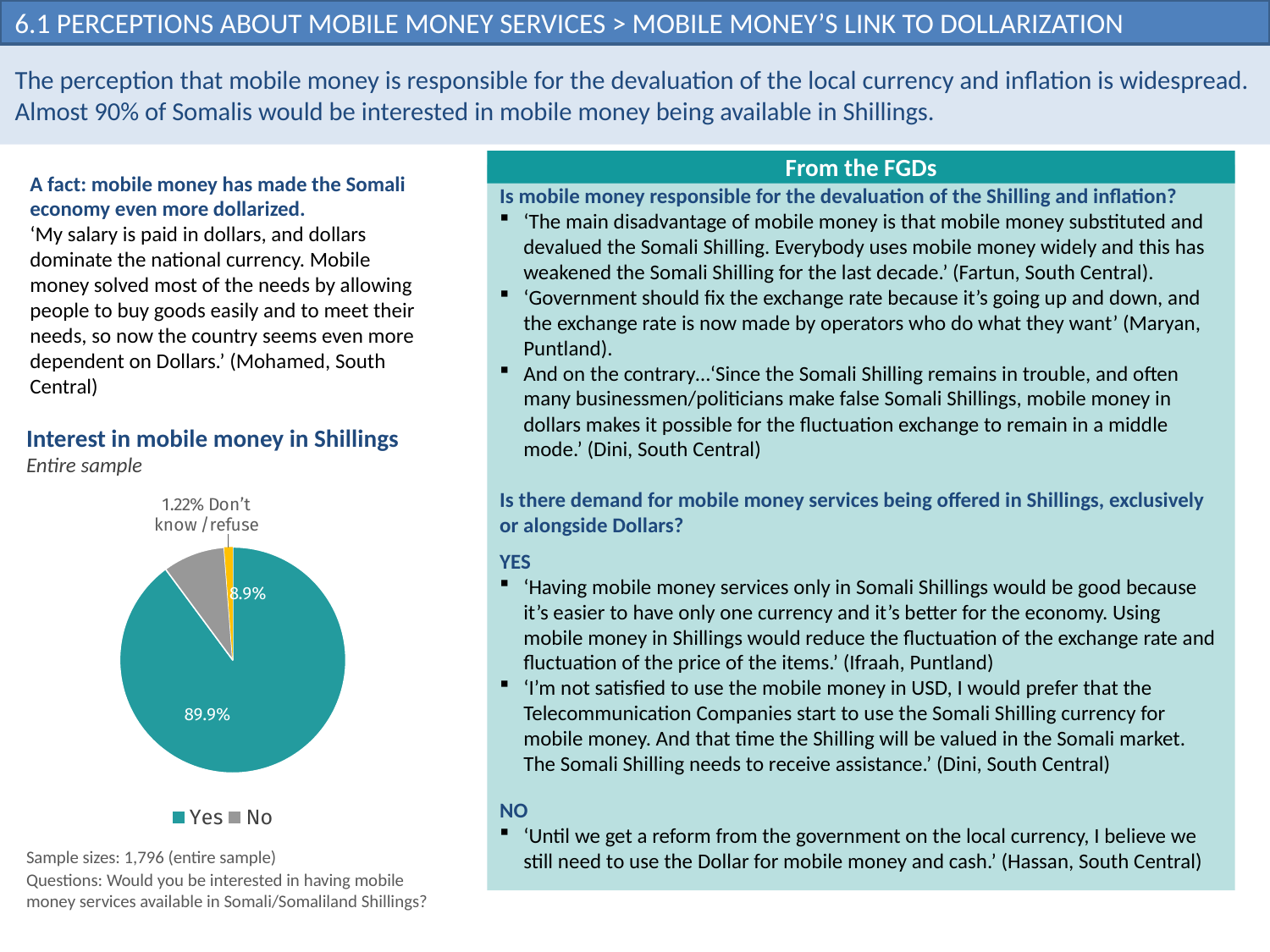

# 5 Perceptions about mobile money services
Draft
6.1 Perceptions About Mobile Money Services > Mobile Money’s Link to Dollarization
The perception that mobile money is responsible for the devaluation of the local currency and inflation is widespread. Almost 90% of Somalis would be interested in mobile money being available in Shillings.
From the FGDs
Is mobile money responsible for the devaluation of the Shilling and inflation?
‘The main disadvantage of mobile money is that mobile money substituted and devalued the Somali Shilling. Everybody uses mobile money widely and this has weakened the Somali Shilling for the last decade.’ (Fartun, South Central).
‘Government should fix the exchange rate because it’s going up and down, and the exchange rate is now made by operators who do what they want’ (Maryan, Puntland).
And on the contrary…‘Since the Somali Shilling remains in trouble, and often many businessmen/politicians make false Somali Shillings, mobile money in dollars makes it possible for the fluctuation exchange to remain in a middle mode.’ (Dini, South Central)

Is there demand for mobile money services being offered in Shillings, exclusively or alongside Dollars?
YES
‘Having mobile money services only in Somali Shillings would be good because it’s easier to have only one currency and it’s better for the economy. Using mobile money in Shillings would reduce the fluctuation of the exchange rate and fluctuation of the price of the items.’ (Ifraah, Puntland)
‘I’m not satisfied to use the mobile money in USD, I would prefer that the Telecommunication Companies start to use the Somali Shilling currency for mobile money. And that time the Shilling will be valued in the Somali market. The Somali Shilling needs to receive assistance.’ (Dini, South Central)
NO
‘Until we get a reform from the government on the local currency, I believe we still need to use the Dollar for mobile money and cash.’ (Hassan, South Central)
A fact: mobile money has made the Somali economy even more dollarized.
‘My salary is paid in dollars, and dollars dominate the national currency. Mobile money solved most of the needs by allowing people to buy goods easily and to meet their needs, so now the country seems even more dependent on Dollars.’ (Mohamed, South Central)
Interest in mobile money in Shillings
Entire sample

### Chart

| Category | Column1 |
|---|---|
| Yes | 0.8987 |
| No | 0.0891 |
| Don't know / refuse | 0.0122 |
Sample sizes: 1,796 (entire sample)
Questions: Would you be interested in having mobile money services available in Somali/Somaliland Shillings?